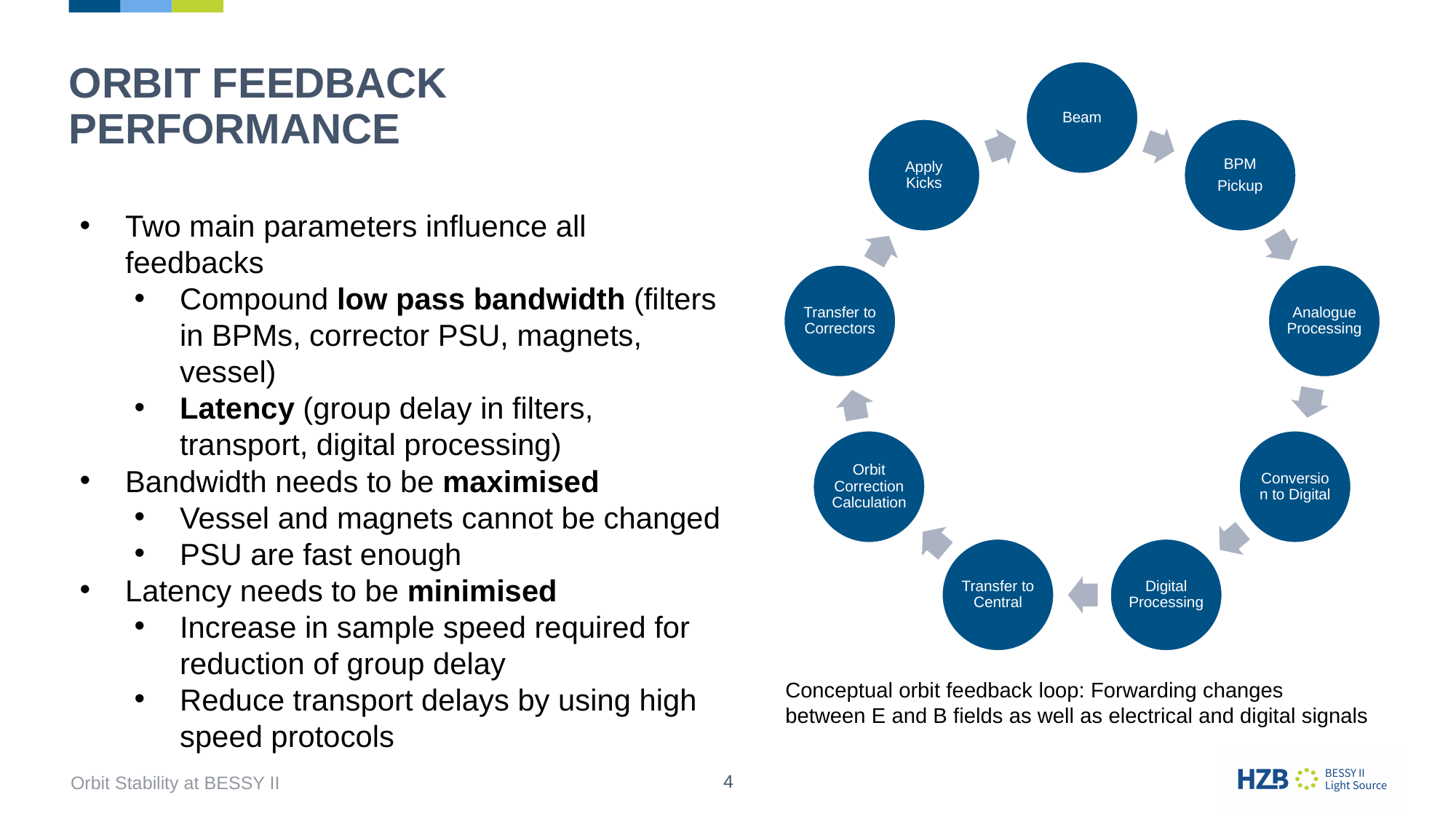

Beam

BPM
Pickup

Analogue Processing

Conversion to Digital

Digital Processing

Transfer to Central

Orbit Correction Calculation

Transfer to Correctors

Apply Kicks

# ORBIT Feedback Performance
Two main parameters influence all feedbacks
Compound low pass bandwidth (filters in BPMs, corrector PSU, magnets, vessel)
Latency (group delay in filters, transport, digital processing)
Bandwidth needs to be maximised
Vessel and magnets cannot be changed
PSU are fast enough
Latency needs to be minimised
Increase in sample speed required for reduction of group delay
Reduce transport delays by using high speed protocols
Conceptual orbit feedback loop: Forwarding changes
between E and B fields as well as electrical and digital signals
Orbit Stability at BESSY II